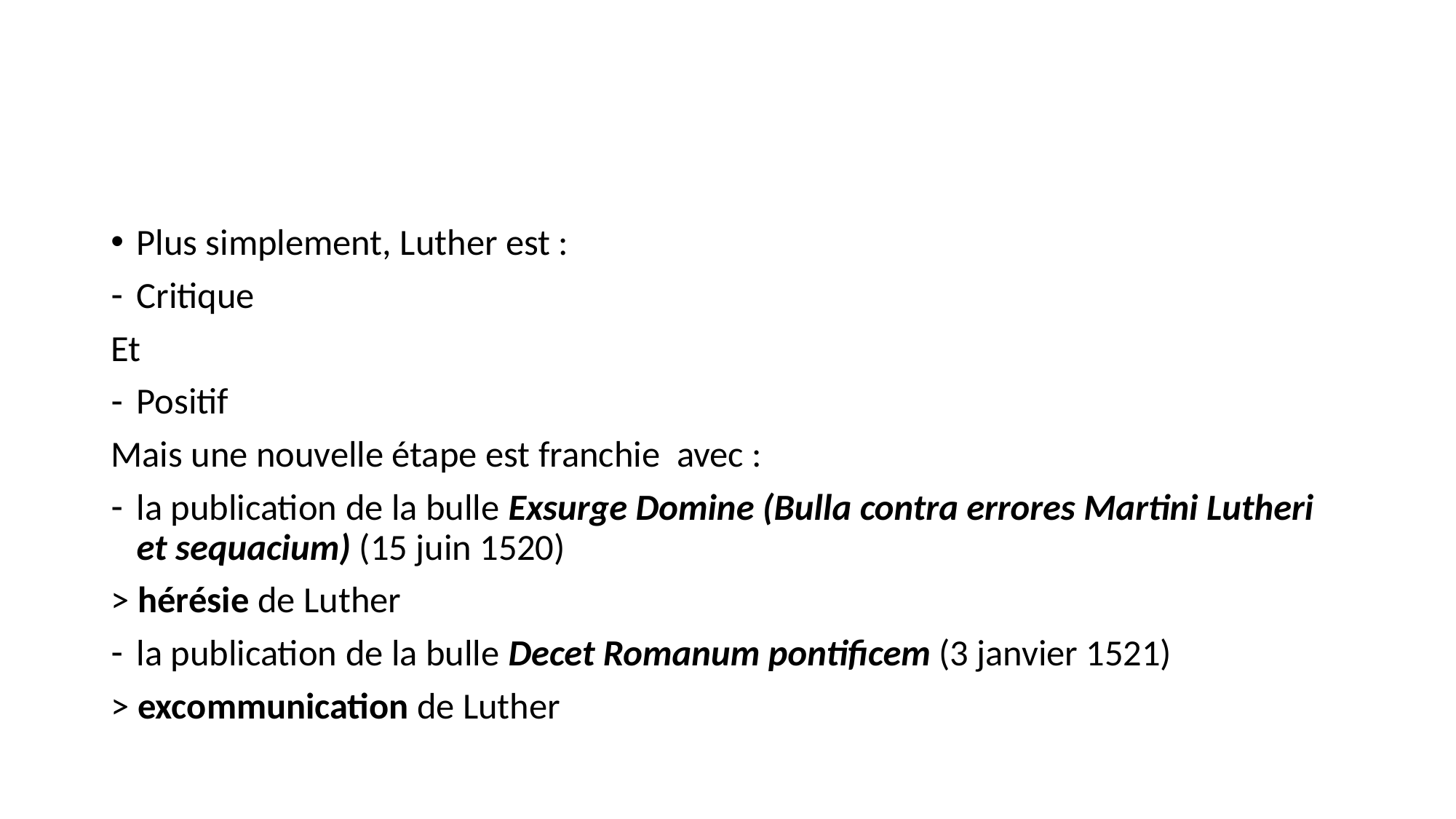

#
Plus simplement, Luther est :
Critique
Et
Positif
Mais une nouvelle étape est franchie  avec :
la publication de la bulle Exsurge Domine (Bulla contra errores Martini Lutheri et sequacium) (15 juin 1520)
> hérésie de Luther
la publication de la bulle Decet Romanum pontificem (3 janvier 1521)
> excommunication de Luther